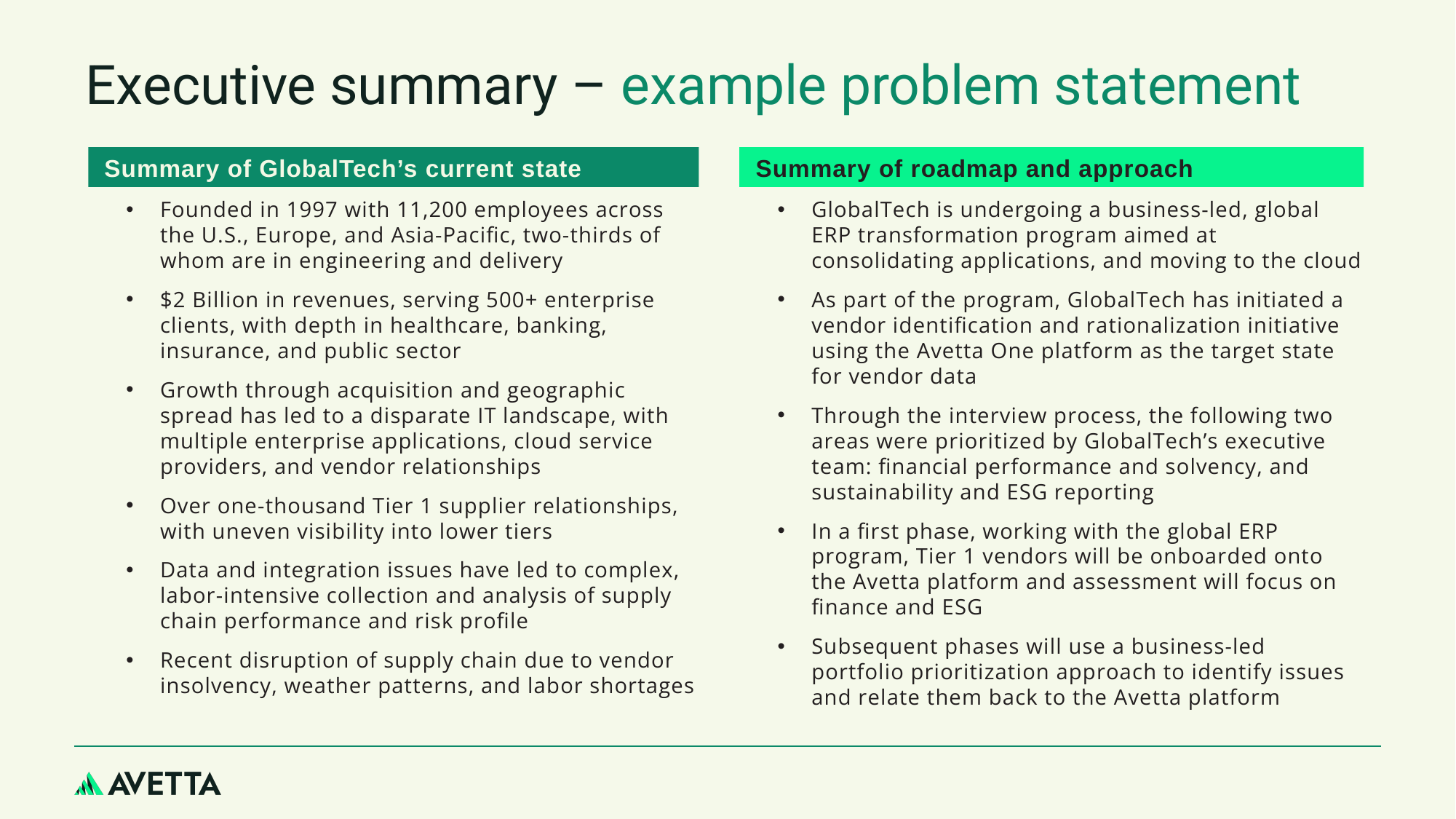

# Executive summary – example problem statement
Summary of GlobalTech’s current state
Founded in 1997 with 11,200 employees across the U.S., Europe, and Asia-Pacific, two-thirds of whom are in engineering and delivery
$2 Billion in revenues, serving 500+ enterprise clients, with depth in healthcare, banking, insurance, and public sector
Growth through acquisition and geographic spread has led to a disparate IT landscape, with multiple enterprise applications, cloud service providers, and vendor relationships
Over one-thousand Tier 1 supplier relationships, with uneven visibility into lower tiers
Data and integration issues have led to complex, labor-intensive collection and analysis of supply chain performance and risk profile
Recent disruption of supply chain due to vendor insolvency, weather patterns, and labor shortages

Summary of roadmap and approach
GlobalTech is undergoing a business-led, global ERP transformation program aimed at consolidating applications, and moving to the cloud
As part of the program, GlobalTech has initiated a vendor identification and rationalization initiative using the Avetta One platform as the target state for vendor data
Through the interview process, the following two areas were prioritized by GlobalTech’s executive team: financial performance and solvency, and sustainability and ESG reporting
In a first phase, working with the global ERP program, Tier 1 vendors will be onboarded onto the Avetta platform and assessment will focus on finance and ESG
Subsequent phases will use a business-led portfolio prioritization approach to identify issues and relate them back to the Avetta platform